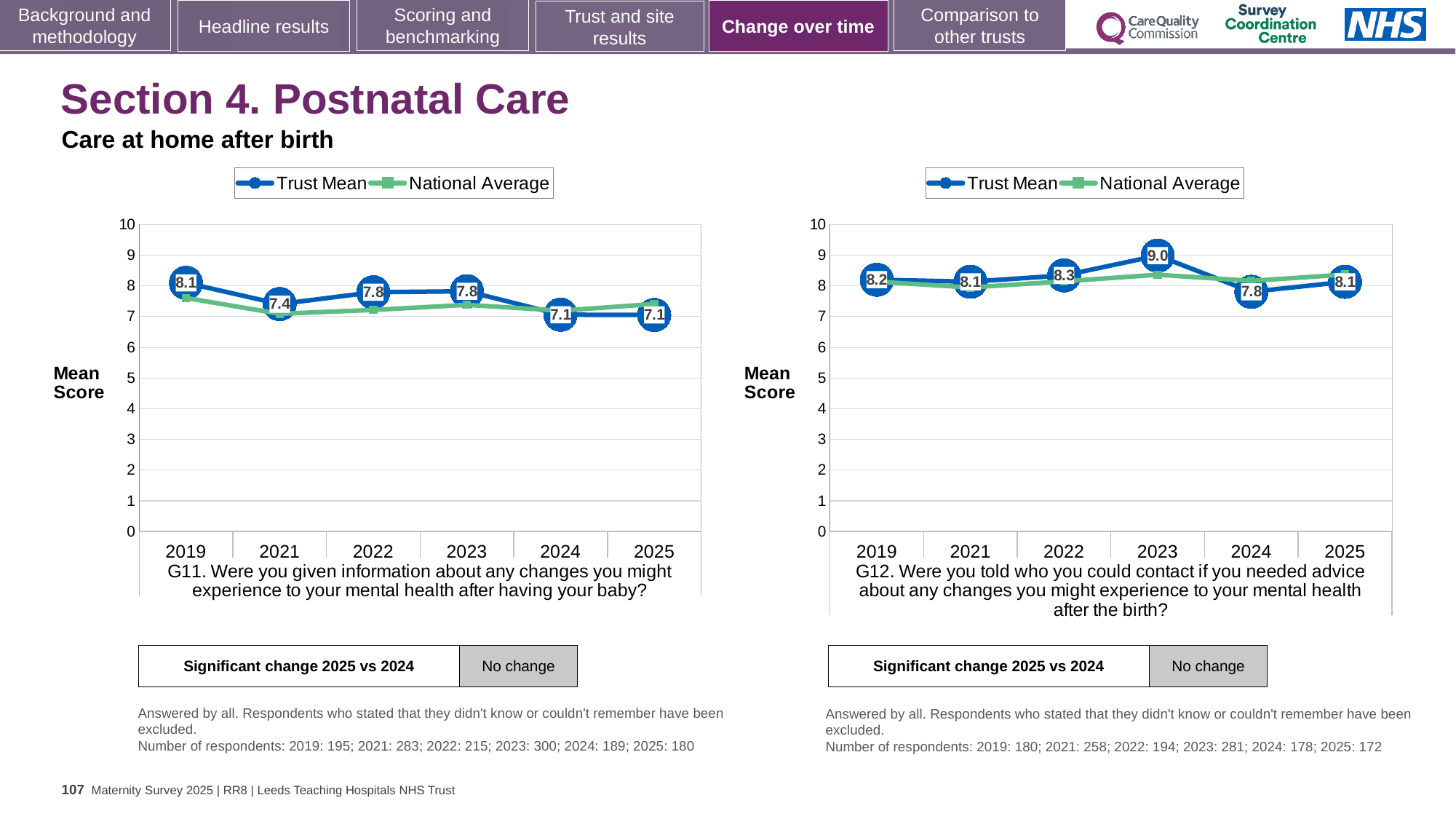

# Section 4. Postnatal Care
Care at home after birth

### Chart

| Category | Trust Mean | National Average |
|---|---|---|
| 2019 | 8.099558487289118 | 7.605865293650711 |
| 2021 | 7.406578448887228 | 7.090638133698132 |
| 2022 | 7.791919032393034 | 7.215631157600871 |
| 2023 | 7.824348675917376 | 7.381715604010473 |
| 2024 | 7.061194252751579 | 7.191714113962193 |
| 2025 | 7.051565407726592 | 7.409102394280751 |

### Chart

| Category | Trust Mean | National Average |
|---|---|---|
| 2019 | 8.200594195018086 | 8.136718089580668 |
| 2021 | 8.133854894403239 | 7.945188706025326 |
| 2022 | 8.339313163127928 | 8.147597211255825 |
| 2023 | 8.984207852270611 | 8.361600704335773 |
| 2024 | 7.805921486957092 | 8.161768408373216 |
| 2025 | 8.1312232383947 | 8.366511328944203 |
| Significant change 2025 vs 2024 | No change |
| --- | --- |
| Significant change 2025 vs 2024 | No change |
| --- | --- |
Answered by all. Respondents who stated that they didn't know or couldn't remember have been excluded.
Number of respondents: 2019: 195; 2021: 283; 2022: 215; 2023: 300; 2024: 189; 2025: 180
Answered by all. Respondents who stated that they didn't know or couldn't remember have been excluded.
Number of respondents: 2019: 180; 2021: 258; 2022: 194; 2023: 281; 2024: 178; 2025: 172
107